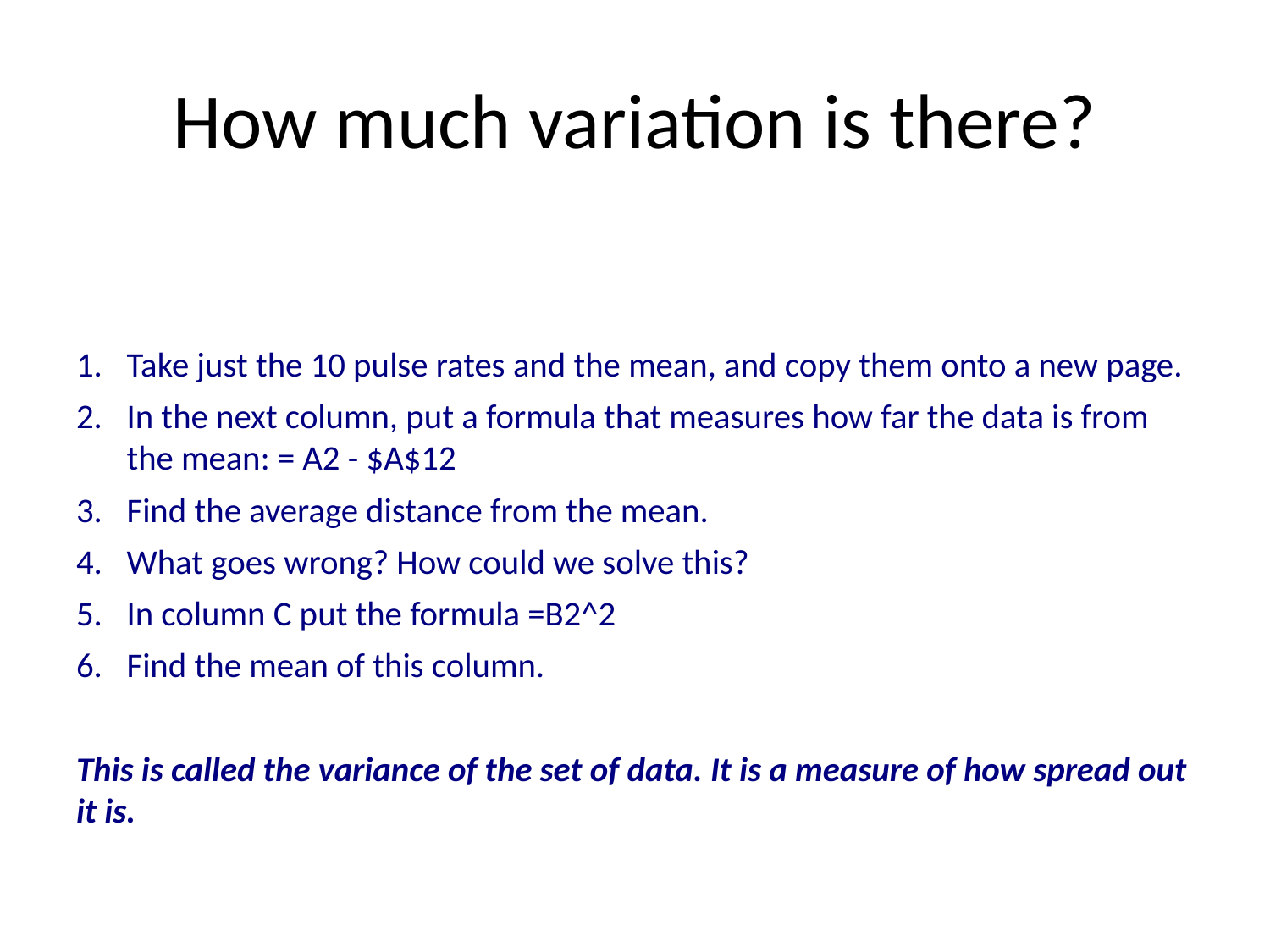

# How much variation is there?
Take just the 10 pulse rates and the mean, and copy them onto a new page.
In the next column, put a formula that measures how far the data is from the mean: = A2 - $A$12
Find the average distance from the mean.
What goes wrong? How could we solve this?
In column C put the formula =B2^2
Find the mean of this column.

This is called the variance of the set of data. It is a measure of how spread out it is.